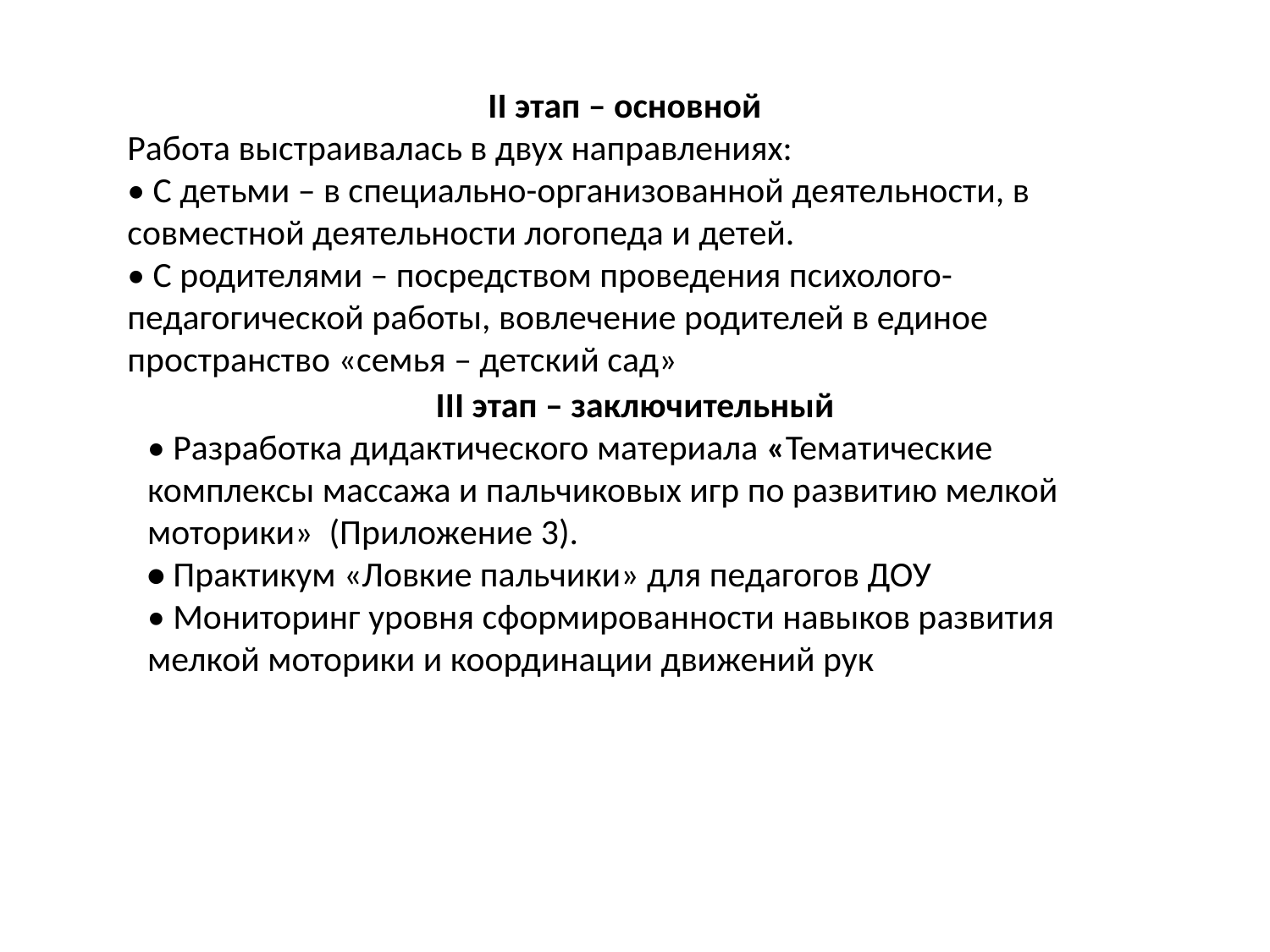

II этап – основной
Работа выстраивалась в двух направлениях:
• С детьми – в специально-организованной деятельности, в совместной деятельности логопеда и детей.
• С родителями – посредством проведения психолого-педагогической работы, вовлечение родителей в единое пространство «семья – детский сад»

III этап – заключительный
• Разработка дидактического материала «Тематические комплексы массажа и пальчиковых игр по развитию мелкой моторики»  (Приложение 3).
• Практикум «Ловкие пальчики» для педагогов ДОУ
• Мониторинг уровня сформированности навыков развития мелкой моторики и координации движений рук